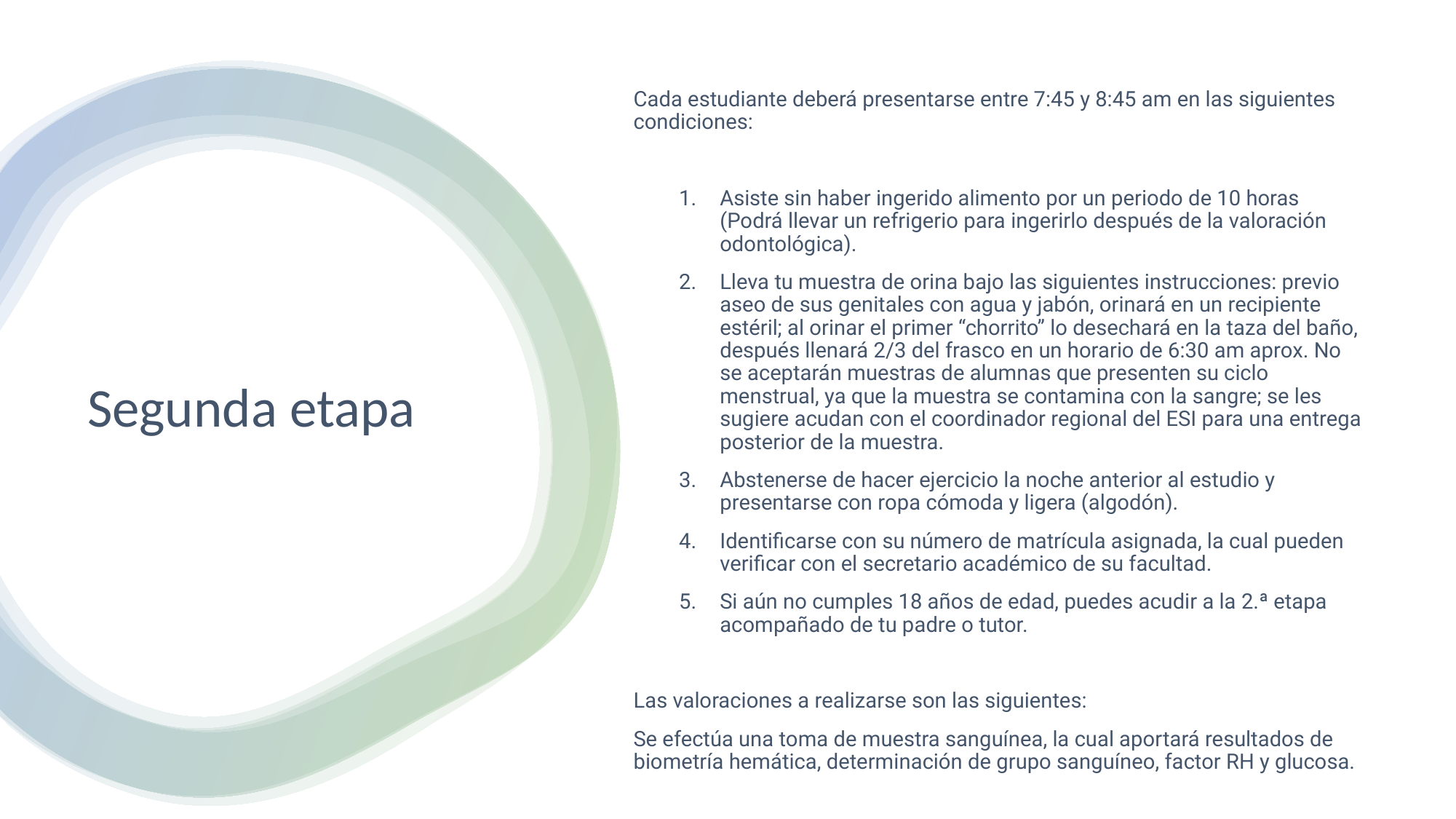

Cada estudiante deberá presentarse entre 7:45 y 8:45 am en las siguientes condiciones:

Asiste sin haber ingerido alimento por un periodo de 10 horas (Podrá llevar un refrigerio para ingerirlo después de la valoración odontológica).
Lleva tu muestra de orina bajo las siguientes instrucciones: previo aseo de sus genitales con agua y jabón, orinará en un recipiente estéril; al orinar el primer “chorrito” lo desechará en la taza del baño, después llenará 2/3 del frasco en un horario de 6:30 am aprox. No se aceptarán muestras de alumnas que presenten su ciclo menstrual, ya que la muestra se contamina con la sangre; se les sugiere acudan con el coordinador regional del ESI para una entrega posterior de la muestra.
Abstenerse de hacer ejercicio la noche anterior al estudio y presentarse con ropa cómoda y ligera (algodón).
Identificarse con su número de matrícula asignada, la cual pueden verificar con el secretario académico de su facultad.
Si aún no cumples 18 años de edad, puedes acudir a la 2.ª etapa acompañado de tu padre o tutor.

Las valoraciones a realizarse son las siguientes:
Se efectúa una toma de muestra sanguínea, la cual aportará resultados de biometría hemática, determinación de grupo sanguíneo, factor RH y glucosa.
# Segunda etapa